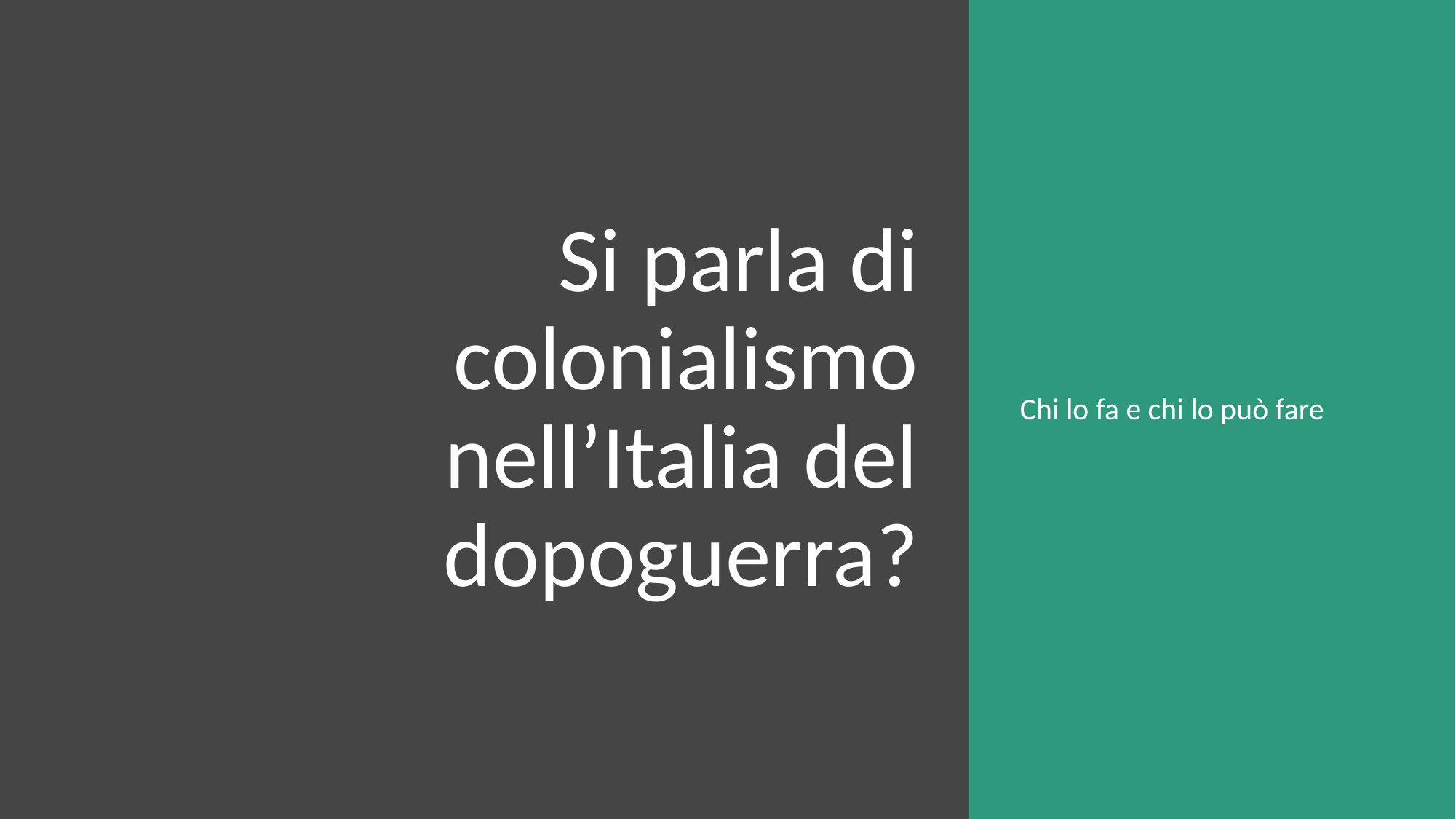

# Si parla di colonialismo nell’Italia del dopoguerra?
Chi lo fa e chi lo può fare